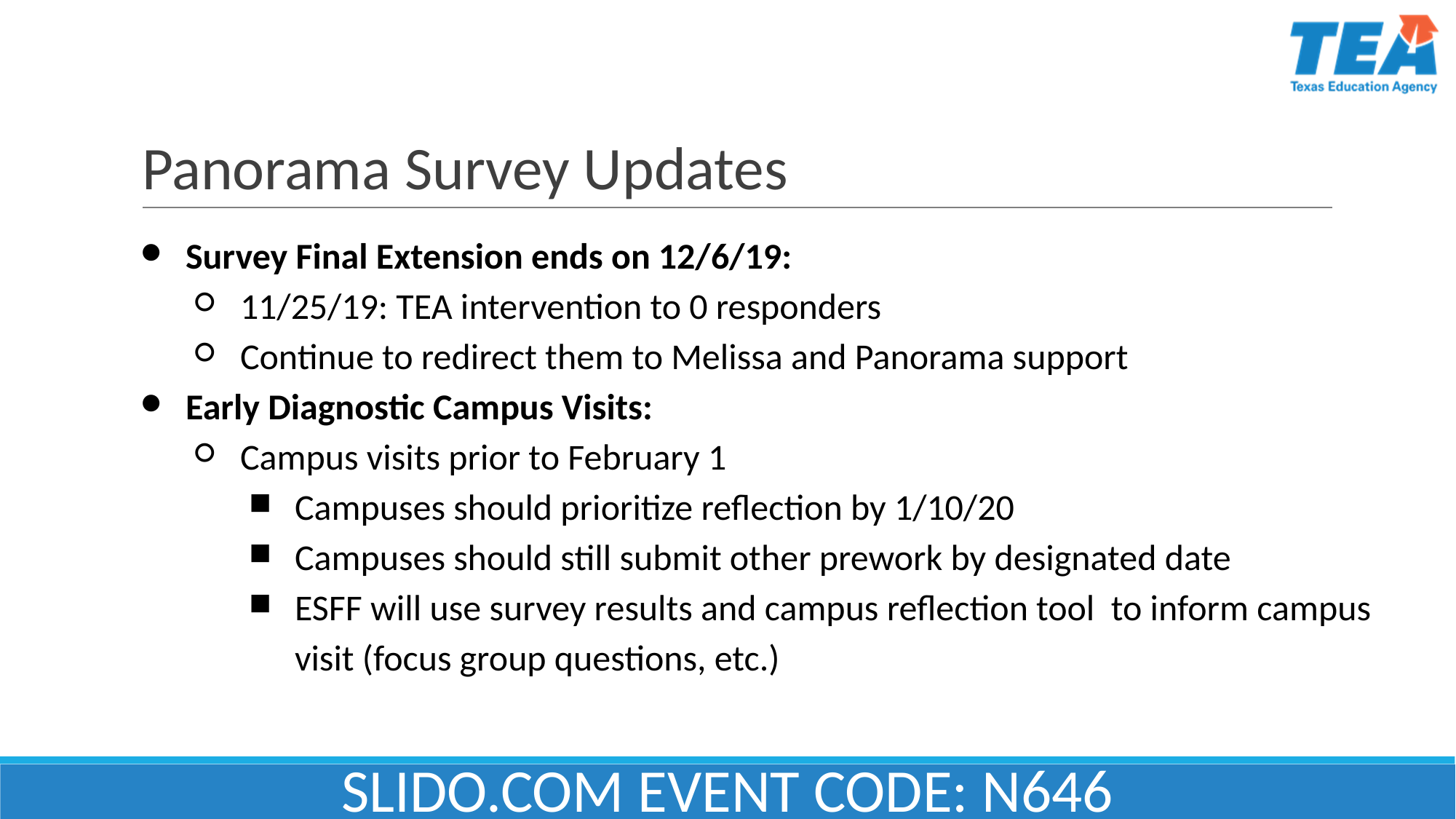

# Panorama Survey Updates
Survey Final Extension ends on 12/6/19:
11/25/19: TEA intervention to 0 responders
Continue to redirect them to Melissa and Panorama support
Early Diagnostic Campus Visits:
Campus visits prior to February 1
Campuses should prioritize reflection by 1/10/20
Campuses should still submit other prework by designated date
ESFF will use survey results and campus reflection tool  to inform campus visit (focus group questions, etc.)

SLIDO.COM EVENT CODE: N646